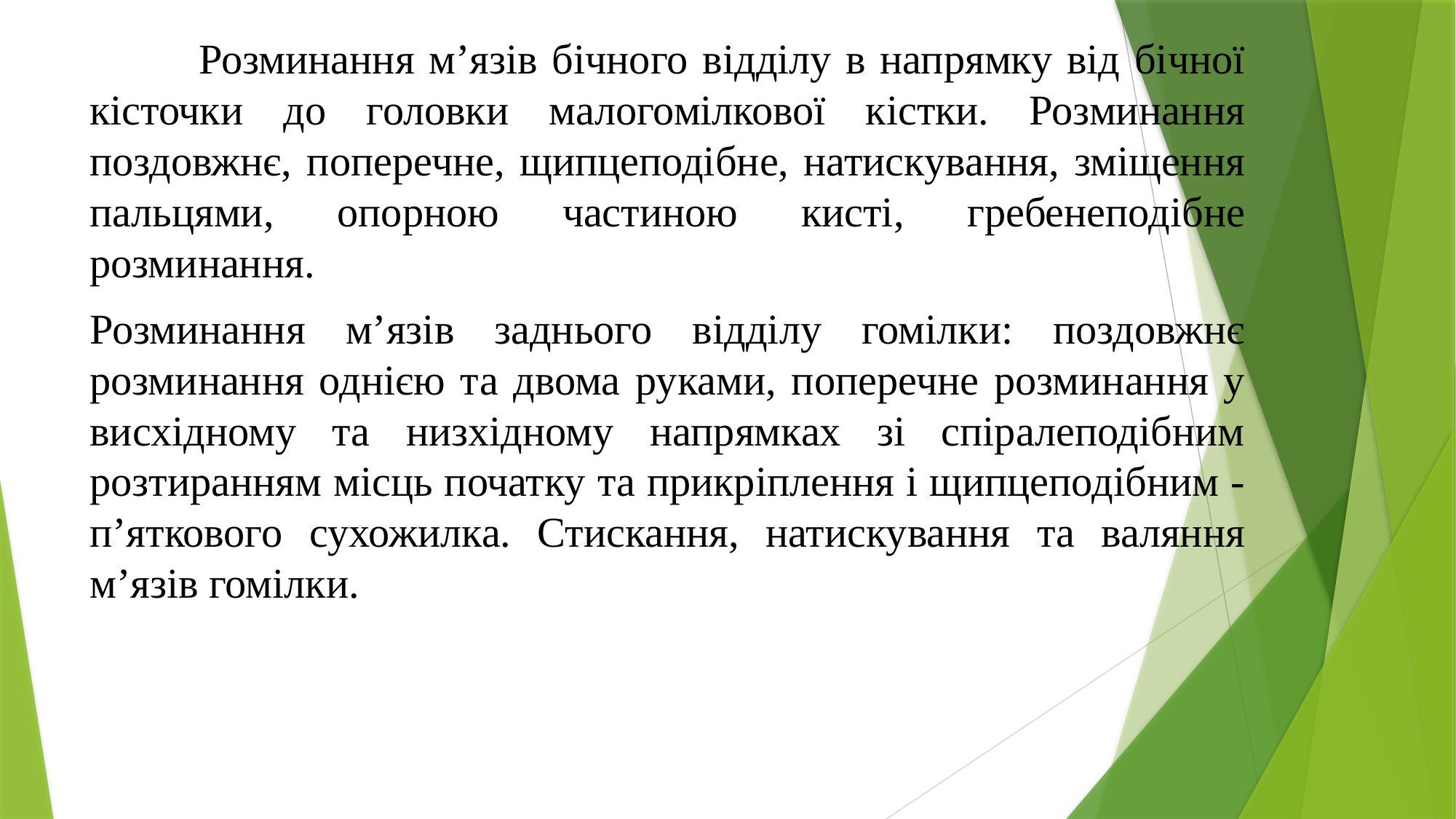

Розминання м’язів бічного відділу в напрямку від бічної кісточки до головки малогомілкової кістки. Розминання поздовжнє, поперечне, щипцеподібне, натискування, зміщення пальцями, опорною частиною кисті, гребенеподібне розминання.
Розминання м’язів заднього відділу гомілки: поздовжнє розминання однією та двома руками, поперечне розминання у висхідному та низхідному напрямках зі спіралеподібним розтиранням місць початку та прикріплення і щипцеподібним - п’яткового сухожилка. Стискання, натискування та валяння м’язів гомілки.